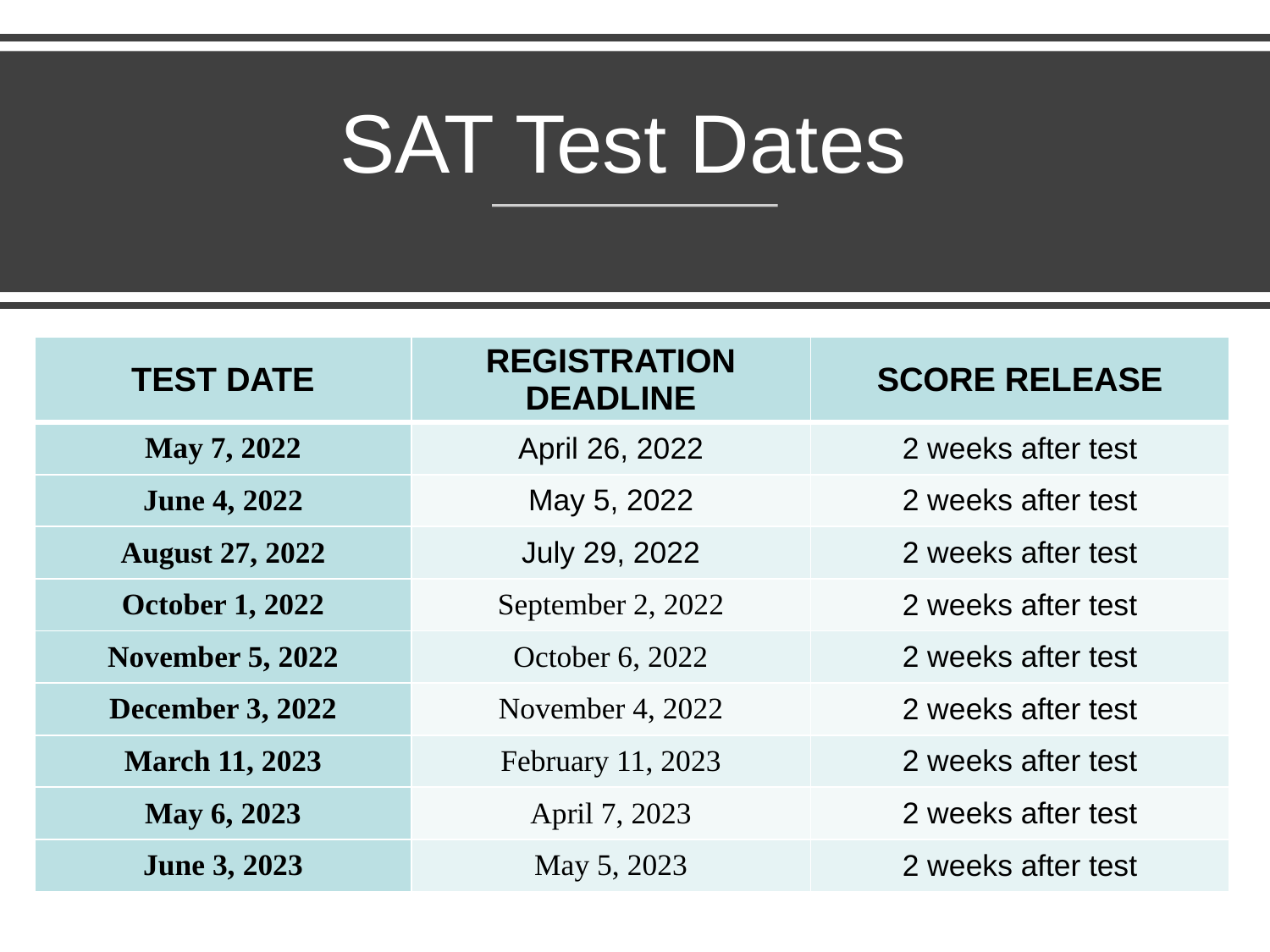

# SAT Test Dates
| TEST DATE | REGISTRATION DEADLINE | SCORE RELEASE |
| --- | --- | --- |
| May 7, 2022 | April 26, 2022 | 2 weeks after test |
| June 4, 2022 | May 5, 2022 | 2 weeks after test |
| August 27, 2022 | July 29, 2022 | 2 weeks after test |
| October 1, 2022 | September 2, 2022 | 2 weeks after test |
| November 5, 2022 | October 6, 2022 | 2 weeks after test |
| December 3, 2022 | November 4, 2022 | 2 weeks after test |
| March 11, 2023 | February 11, 2023 | 2 weeks after test |
| May 6, 2023 | April 7, 2023 | 2 weeks after test |
| June 3, 2023 | May 5, 2023 | 2 weeks after test |